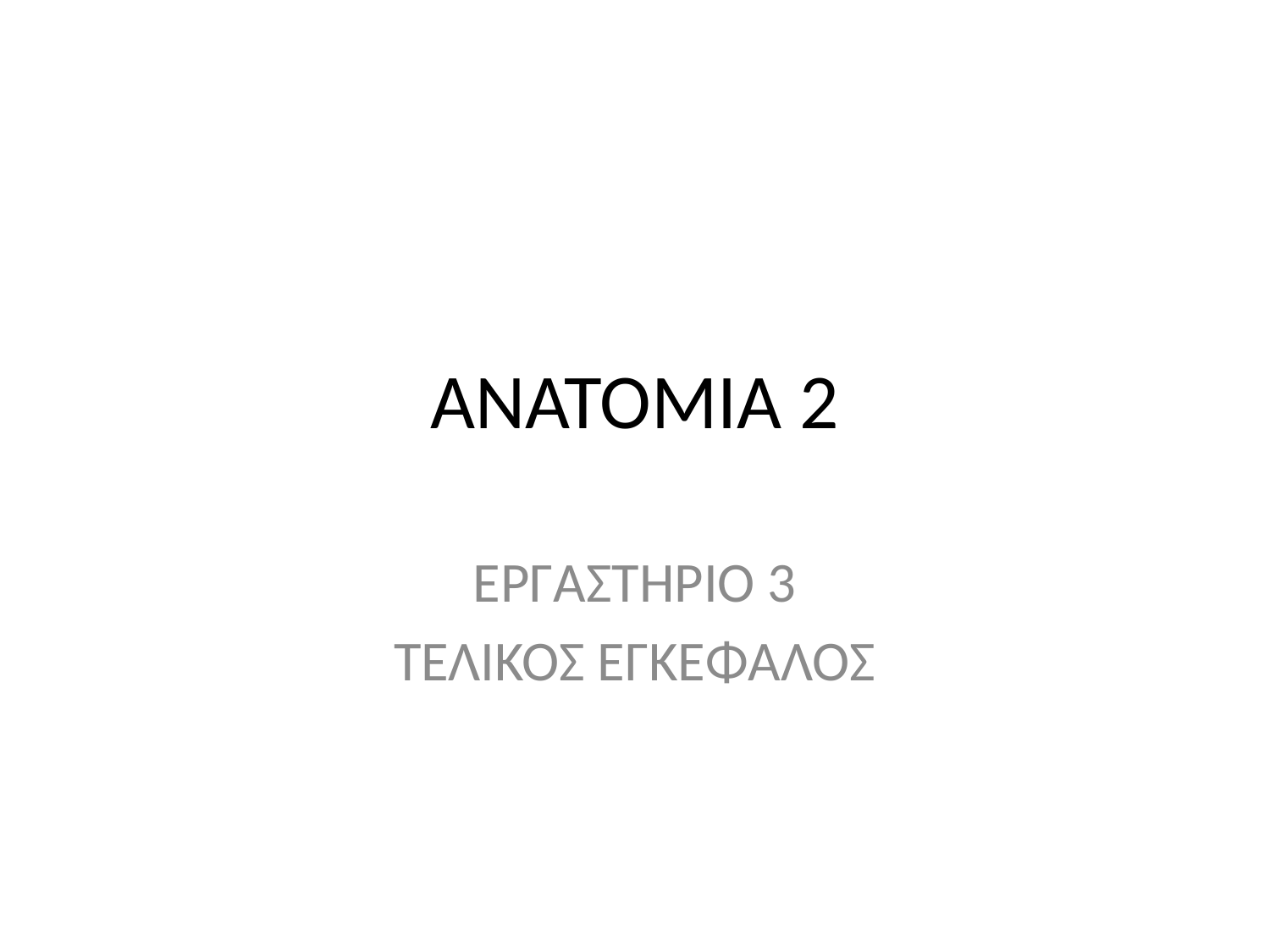

# ΑΝΑΤΟΜΙΑ 2
ΕΡΓΑΣΤΗΡΙΟ 3
ΤΕΛΙΚΟΣ ΕΓΚΕΦΑΛΟΣ